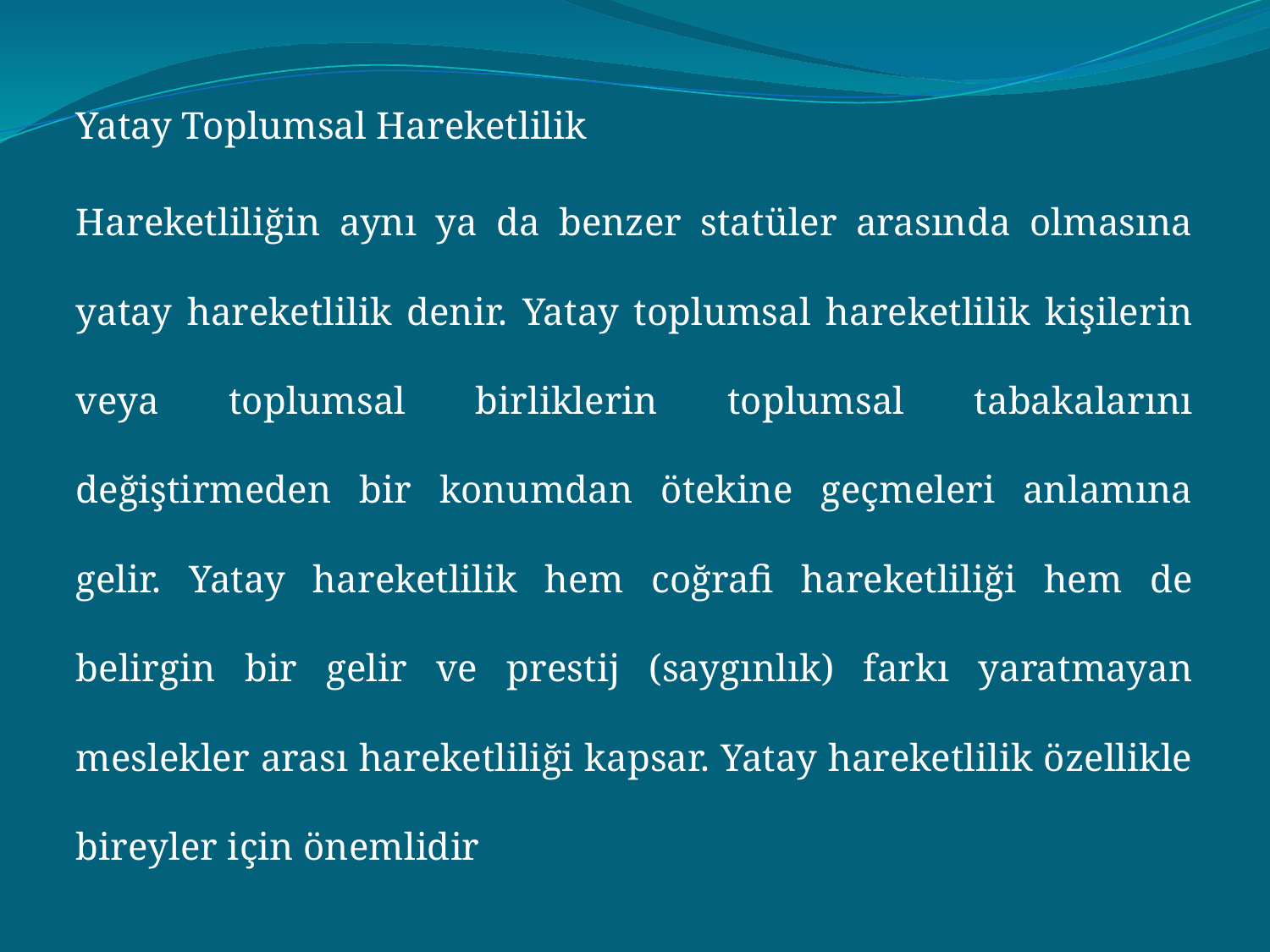

Yatay Toplumsal Hareketlilik
Hareketliliğin aynı ya da benzer statüler arasında olmasına yatay hareketlilik denir. Yatay toplumsal hareketlilik kişilerin veya toplumsal birliklerin toplumsal tabakalarını değiştirmeden bir konumdan ötekine geçmeleri anlamına gelir. Yatay hareketlilik hem coğrafi hareketliliği hem de belirgin bir gelir ve prestij (saygınlık) farkı yaratmayan meslekler arası hareketliliği kapsar. Yatay hareketlilik özellikle bireyler için önemlidir